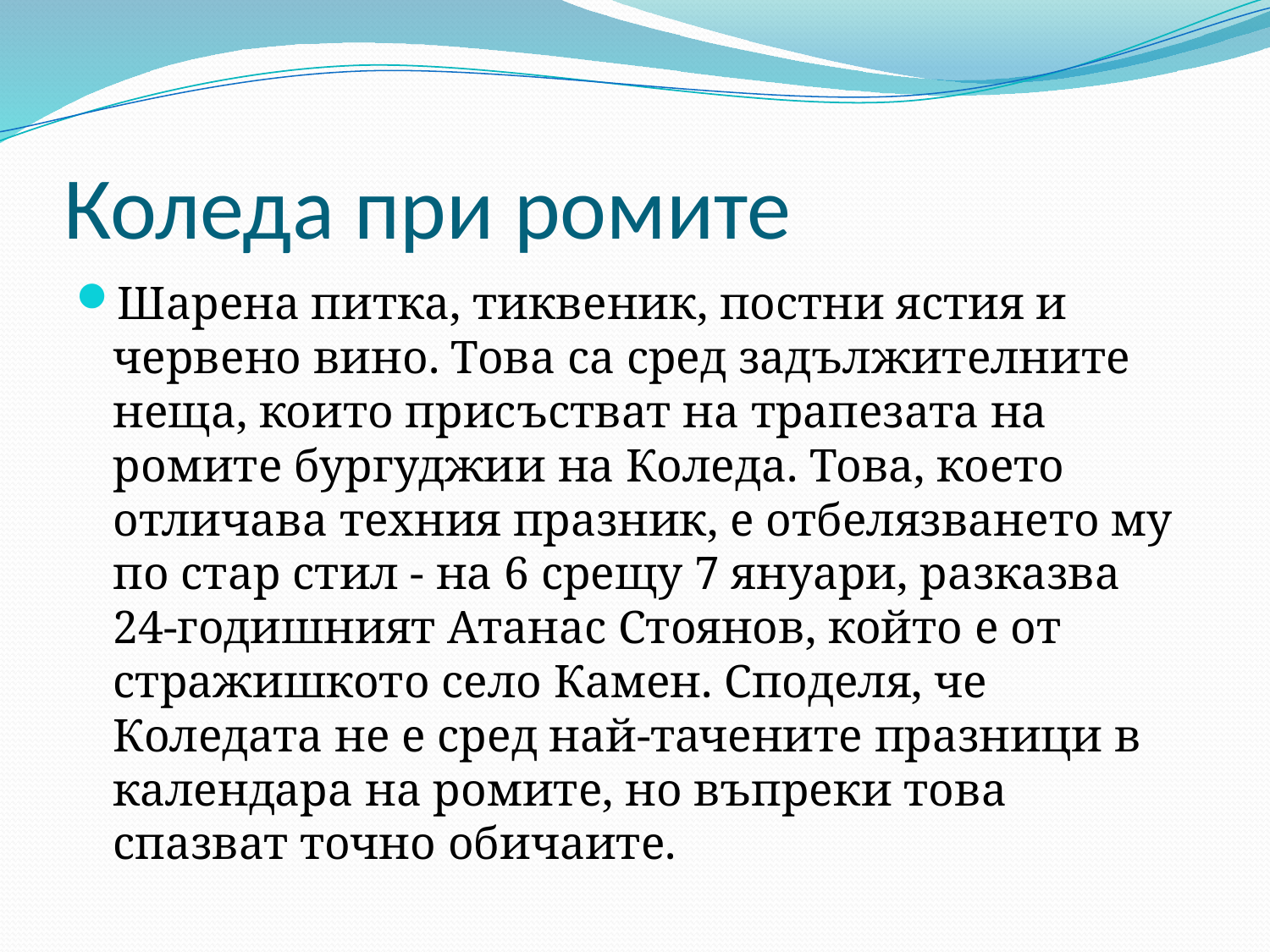

# Коледа при ромите
Шарена питка, тиквеник, постни ястия и червено вино. Това са сред задължителните неща, които присъстват на трапезата на ромите бургуджии на Коледа. Това, което отличава техния празник, е отбелязването му по стар стил - на 6 срещу 7 януари, разказва 24-годишният Атанас Стоянов, който е от стражишкото село Камен. Споделя, че Коледата не е сред най-тачените празници в календара на ромите, но въпреки това спазват точно обичаите.